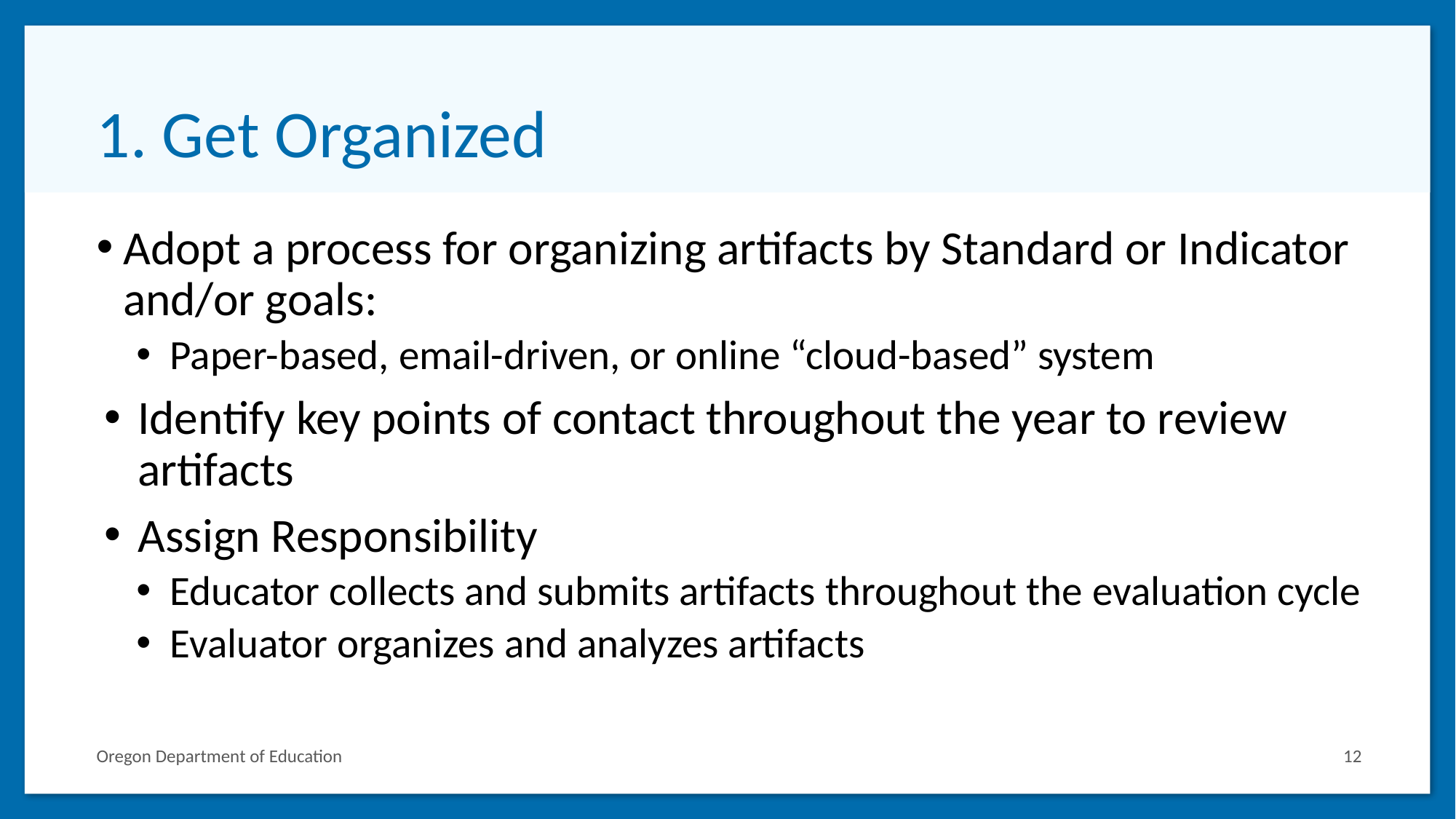

# 1. Get Organized
Adopt a process for organizing artifacts by Standard or Indicator and/or goals:
Paper-based, email-driven, or online “cloud-based” system
Identify key points of contact throughout the year to review artifacts
Assign Responsibility
Educator collects and submits artifacts throughout the evaluation cycle
Evaluator organizes and analyzes artifacts

Oregon Department of Education
12